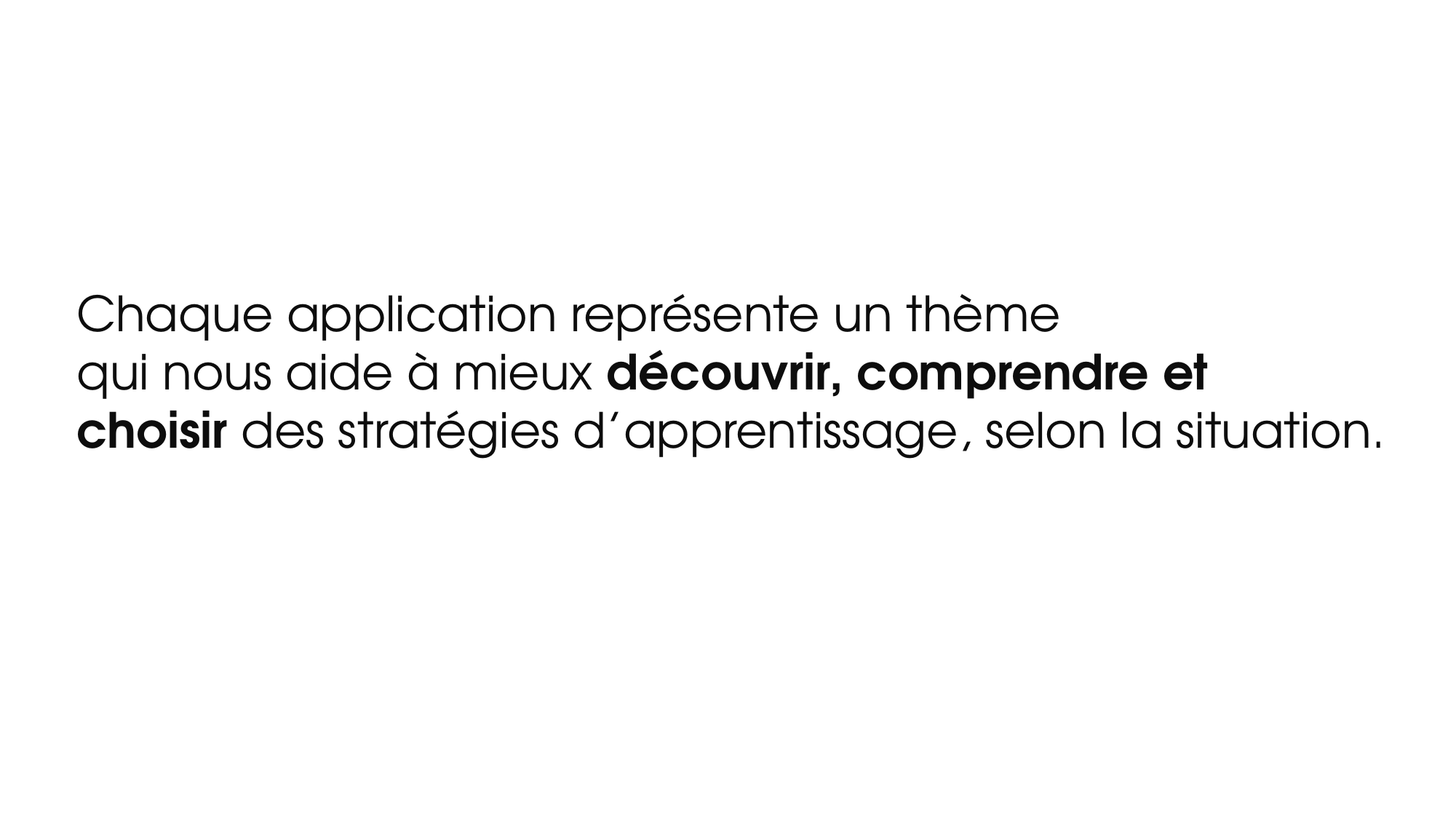

Chaque application représente un thème
qui nous aide à mieux découvrir, comprendre et
choisir des stratégies d’apprentissage, selon la situation.